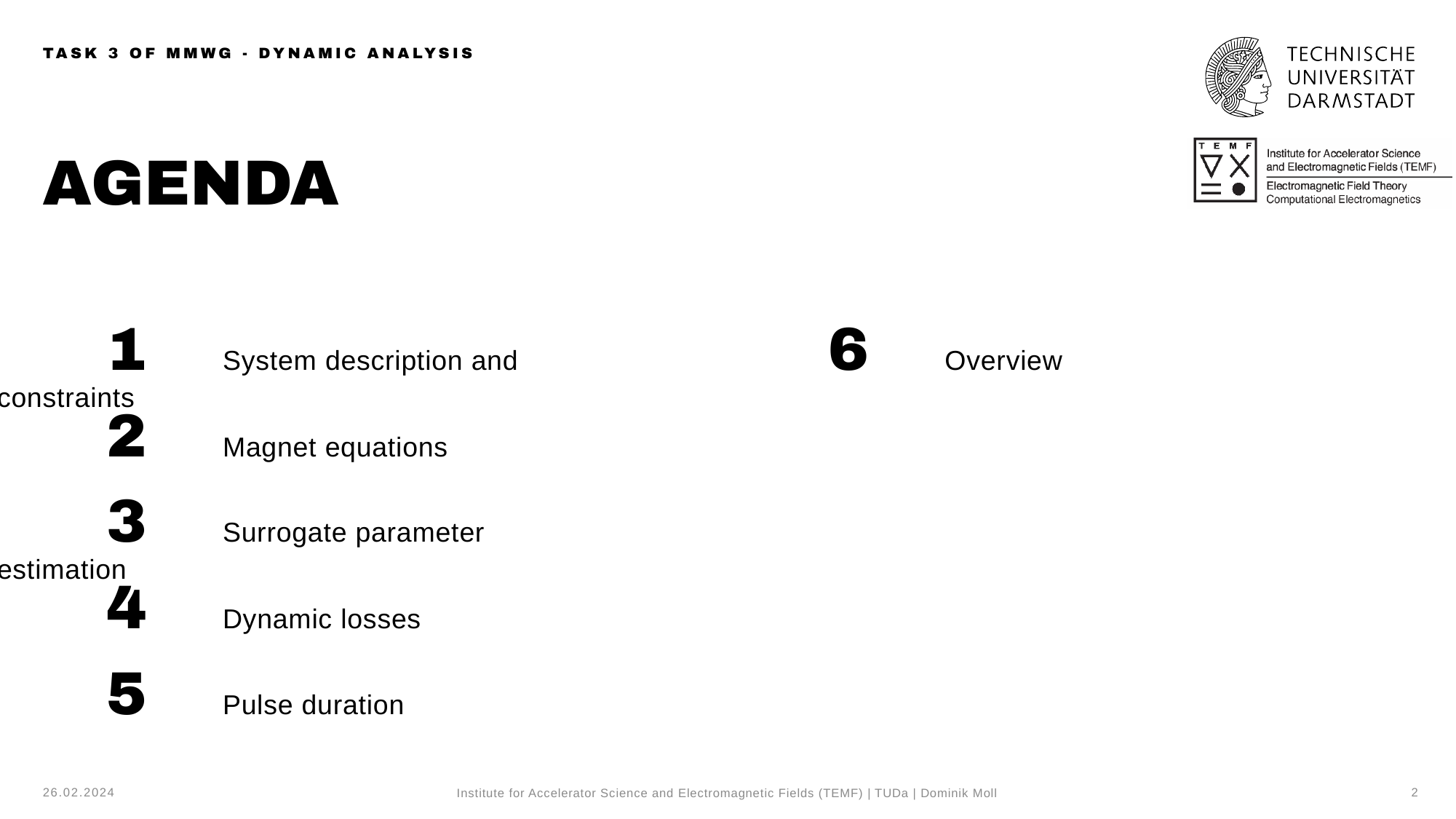

Task 3 of mmWG - Dynamic analysis
# AGENDA
	1	 System description and constraints
	6	 Overview
	2	 Magnet equations
	3	 Surrogate parameter estimation
	4	 Dynamic losses
	5	 Pulse duration
26.02.2024
2